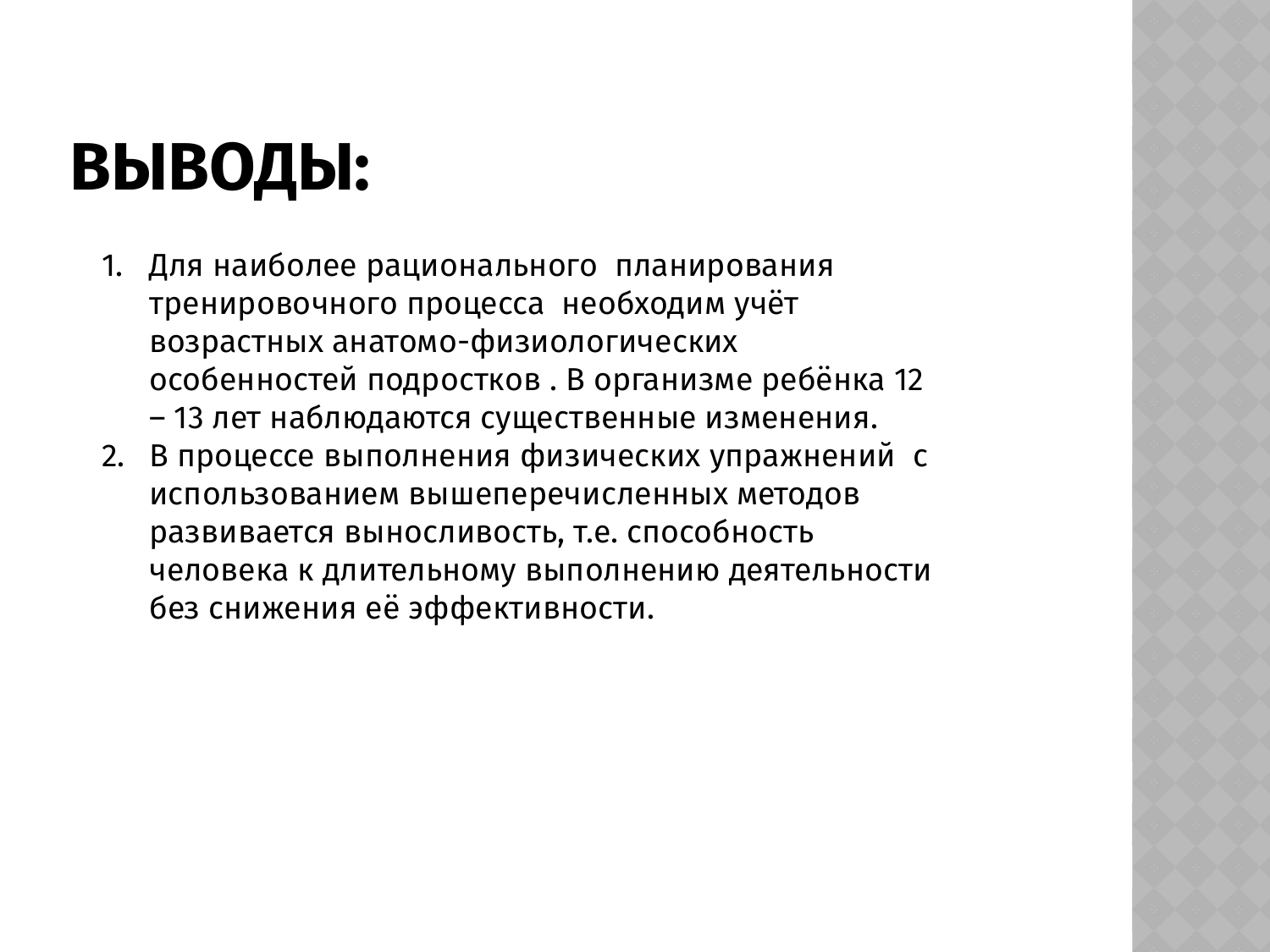

# Выводы:
Для наиболее рационального  планирования тренировочного процесса  необходим учёт возрастных анатомо-физиологических особенностей подростков . В организме ребёнка 12 – 13 лет наблюдаются существенные изменения.
В процессе выполнения физических упражнений  с использованием вышеперечисленных методов развивается выносливость, т.е. способность человека к длительному выполнению деятельности без снижения её эффективности.